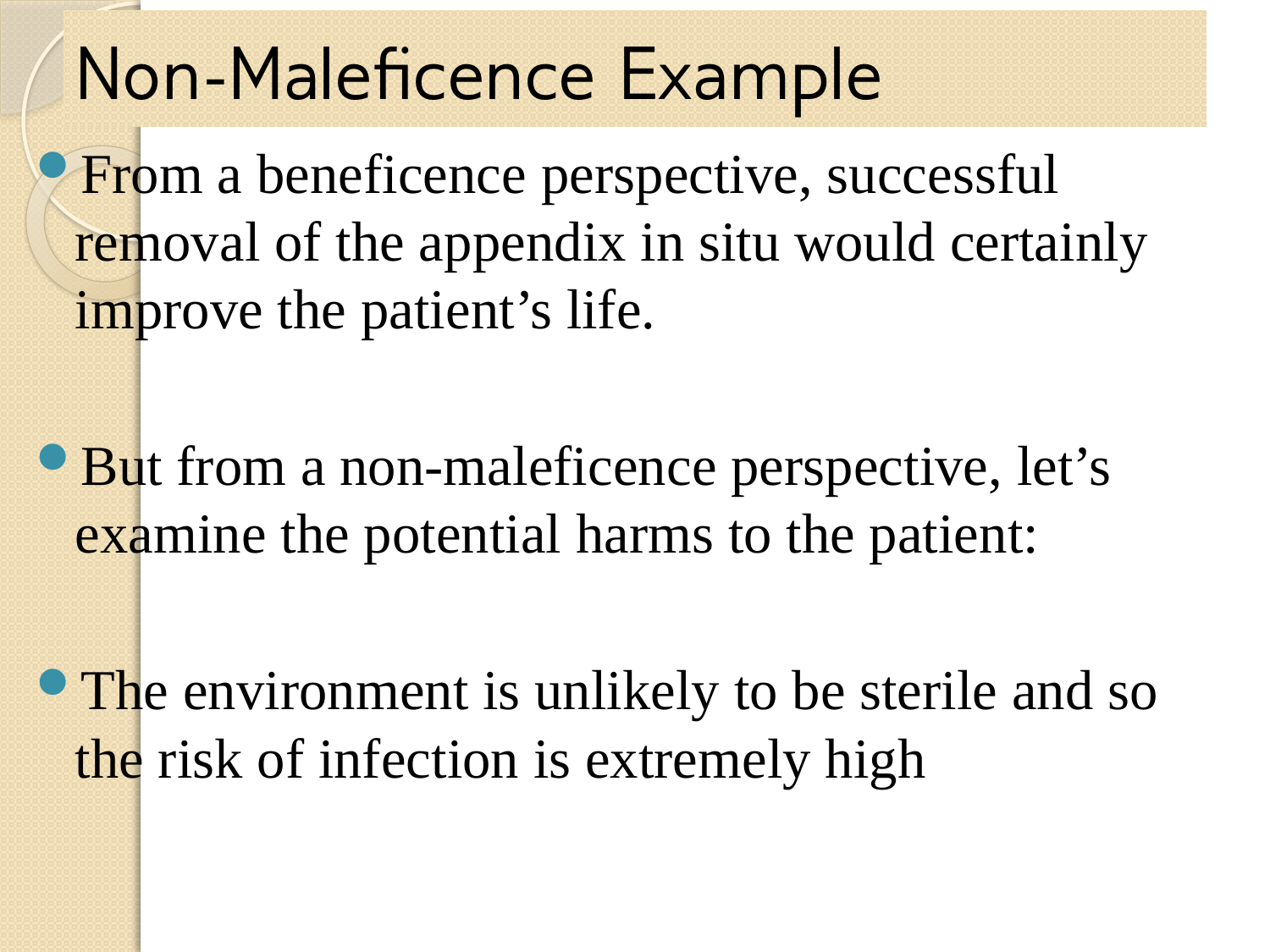

# Non-Maleficence Example
From a beneficence perspective, successful removal of the appendix in situ would certainly improve the patient’s life.

But from a non-maleficence perspective, let’s examine the potential harms to the patient:

The environment is unlikely to be sterile and so the risk of infection is extremely high